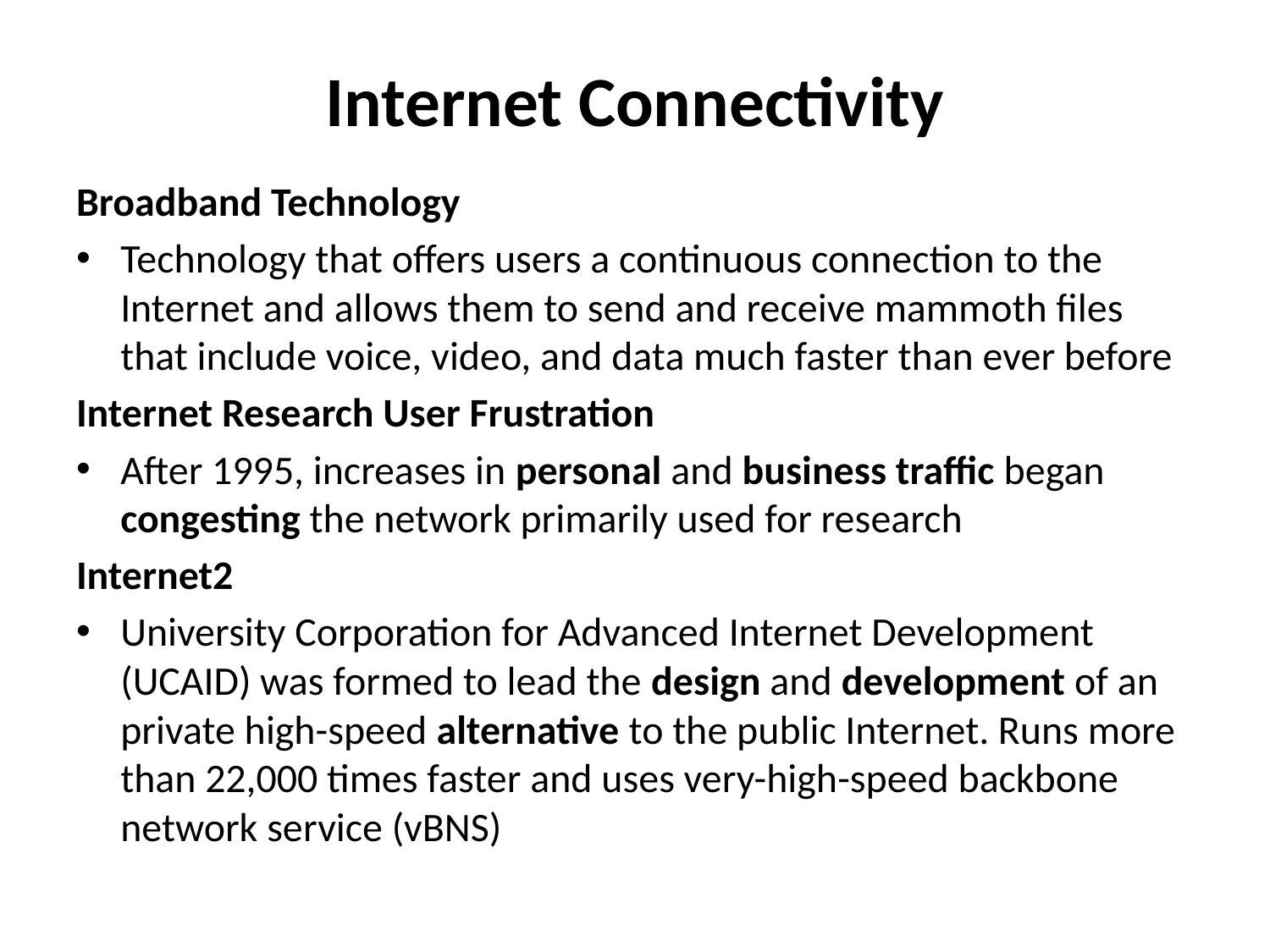

# Internet Connectivity
Broadband Technology
Technology that offers users a continuous connection to the Internet and allows them to send and receive mammoth files that include voice, video, and data much faster than ever before
Internet Research User Frustration
After 1995, increases in personal and business traffic began congesting the network primarily used for research
Internet2
University Corporation for Advanced Internet Development (UCAID) was formed to lead the design and development of an private high-speed alternative to the public Internet. Runs more than 22,000 times faster and uses very-high-speed backbone network service (vBNS)